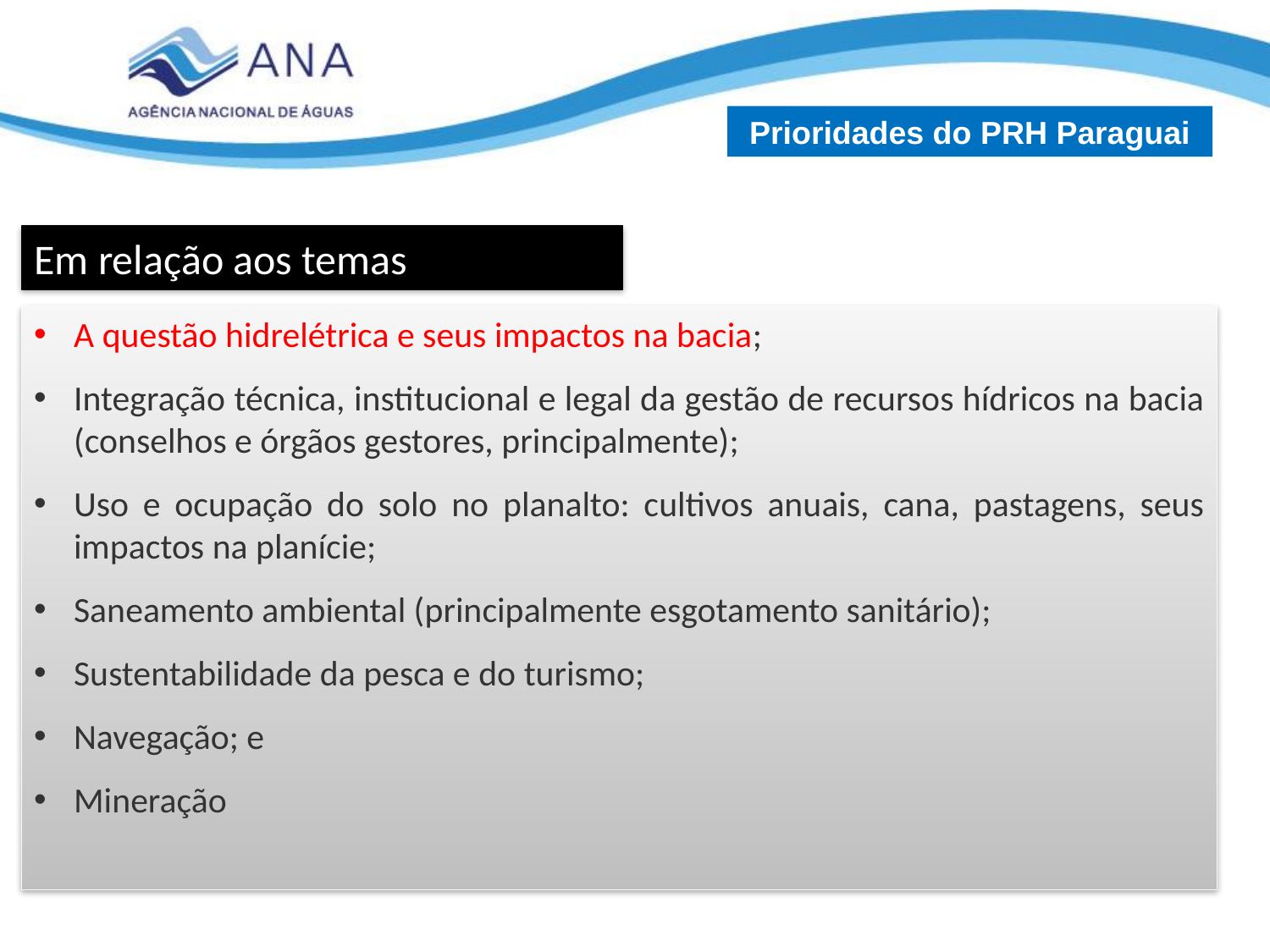

Prioridades do PRH Paraguai
Em relação aos temas
A questão hidrelétrica e seus impactos na bacia;
Integração técnica, institucional e legal da gestão de recursos hídricos na bacia (conselhos e órgãos gestores, principalmente);
Uso e ocupação do solo no planalto: cultivos anuais, cana, pastagens, seus impactos na planície;
Saneamento ambiental (principalmente esgotamento sanitário);
Sustentabilidade da pesca e do turismo;
Navegação; e
Mineração